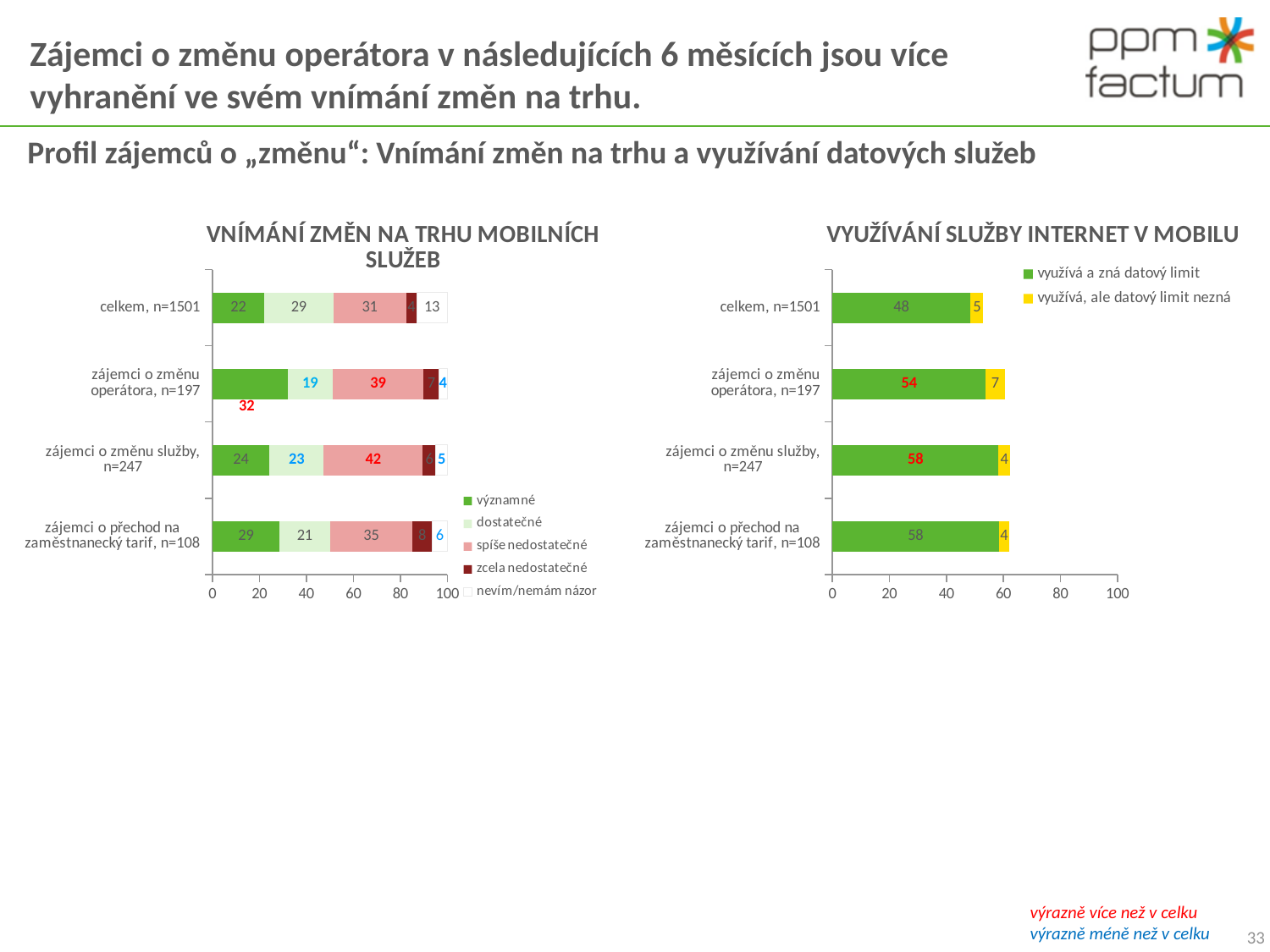

# Zájemci o změnu operátora v následujících 6 měsících jsou více vyhranění ve svém vnímání změn na trhu.
Profil zájemců o „změnu“: Vnímání změn na trhu a využívání datových služeb

### Chart: VNÍMÁNÍ ZMĚN NA TRHU MOBILNÍCH SLUŽEB

| Category | významné | dostatečné | spíše nedostatečné | zcela nedostatečné | nevím/nemám názor |
|---|---|---|---|---|---|
| celkem, n=1501 | 22.11858760826116 | 29.313790806129234 | 31.11259160559627 | 4.4636908727514975 | 12.991339107261823 |
| zájemci o změnu operátora, n=197 | 31.97969543147208 | 19.28934010152283 | 38.57868020304567 | 6.598984771573602 | 3.553299492385787 |
| zájemci o změnu služby, n=247 | 24.291497975708502 | 23.07692307692307 | 42.10526315789474 | 5.668016194331984 | 4.858299595141702 |
| zájemci o přechod na zaměstnanecký tarif, n=108 | 28.703703703703695 | 21.29629629629629 | 35.18518518518518 | 8.333333333333336 | 6.481481481481484 |

### Chart: VYUŽÍVÁNÍ SLUŽBY INTERNET V MOBILU

| Category | využívá a zná datový limit | využívá, ale datový limit nezná |
|---|---|---|
| celkem, n=1501 | 48.43437708194536 | 4.530313124583613 |
| zájemci o změnu operátora, n=197 | 53.80710659898478 | 6.598984771573602 |
| zájemci o změnu služby, n=247 | 58.29959514170043 | 4.048582995951417 |
| zájemci o přechod na zaměstnanecký tarif, n=108 | 58.33333333333333 | 3.703703703703704 |
výrazně více než v celku
výrazně méně než v celku
33